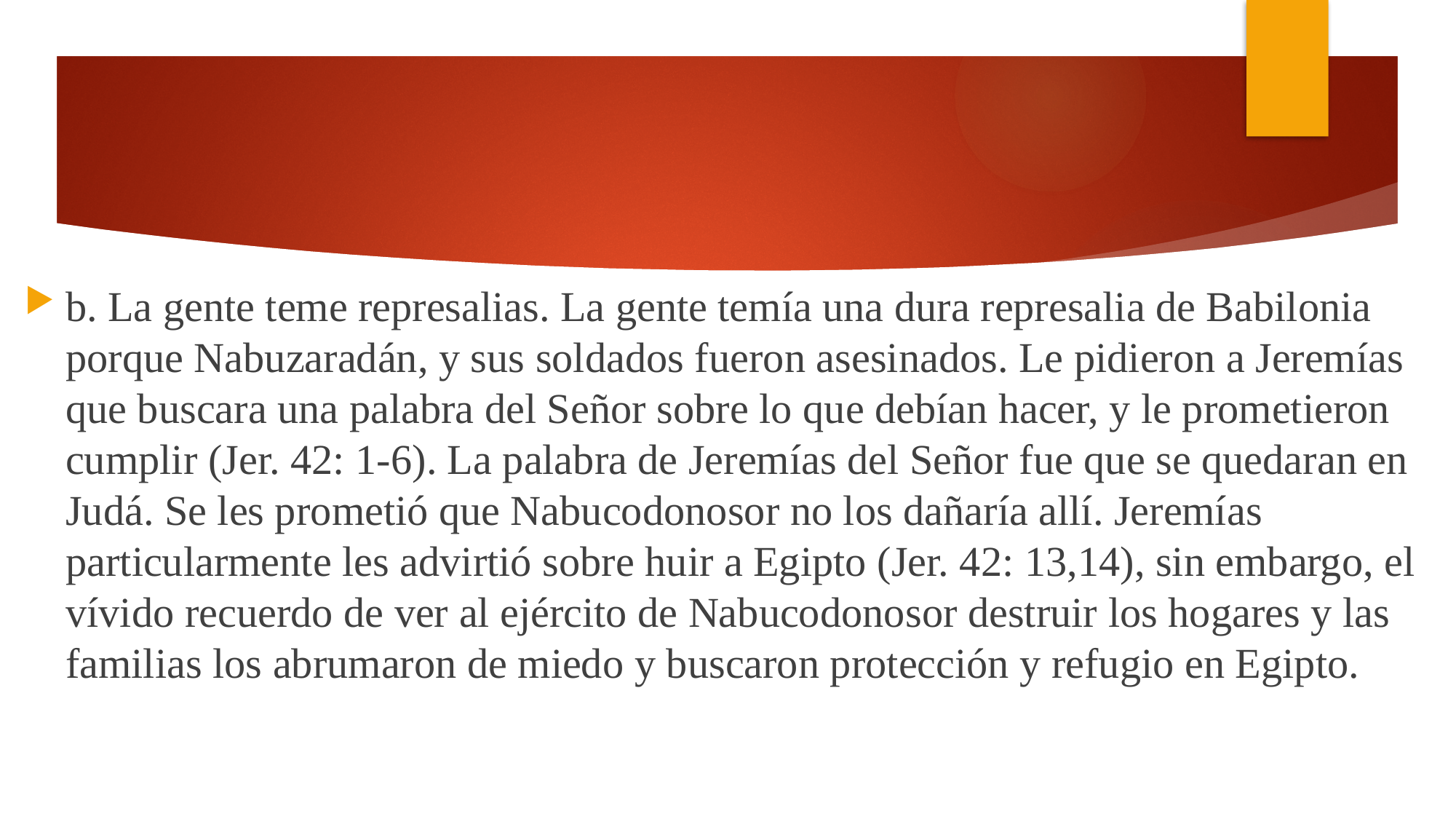

#
b. La gente teme represalias. La gente temía una dura represalia de Babilonia porque Nabuzaradán, y sus soldados fueron asesinados. Le pidieron a Jeremías que buscara una palabra del Señor sobre lo que debían hacer, y le prometieron cumplir (Jer. 42: 1-6). La palabra de Jeremías del Señor fue que se quedaran en Judá. Se les prometió que Nabucodonosor no los dañaría allí. Jeremías particularmente les advirtió sobre huir a Egipto (Jer. 42: 13,14), sin embargo, el vívido recuerdo de ver al ejército de Nabucodonosor destruir los hogares y las familias los abrumaron de miedo y buscaron protección y refugio en Egipto.